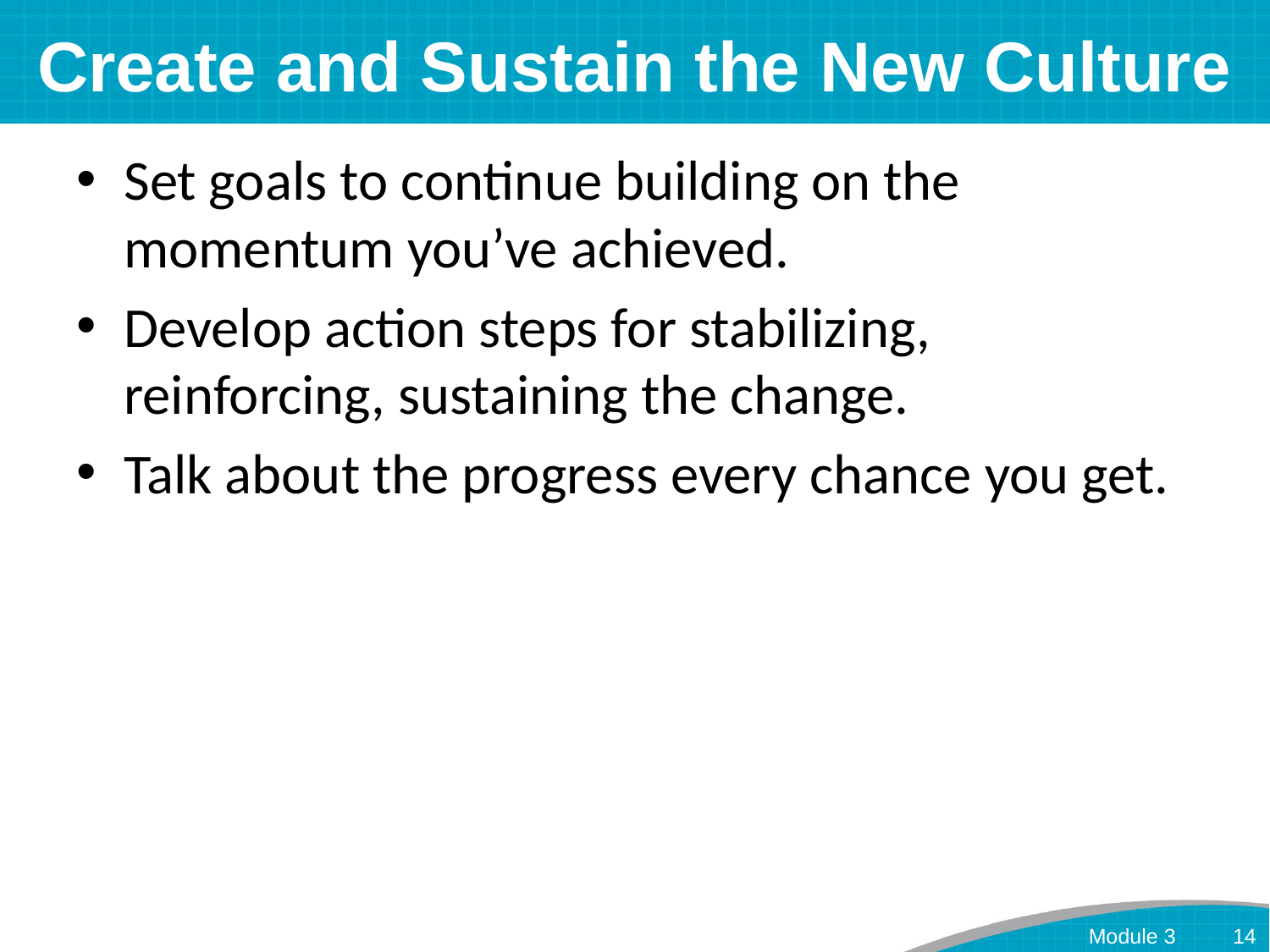

# Create and Sustain the New Culture
Set goals to continue building on the momentum you’ve achieved.
Develop action steps for stabilizing, reinforcing, sustaining the change.
Talk about the progress every chance you get.
Module 3
14